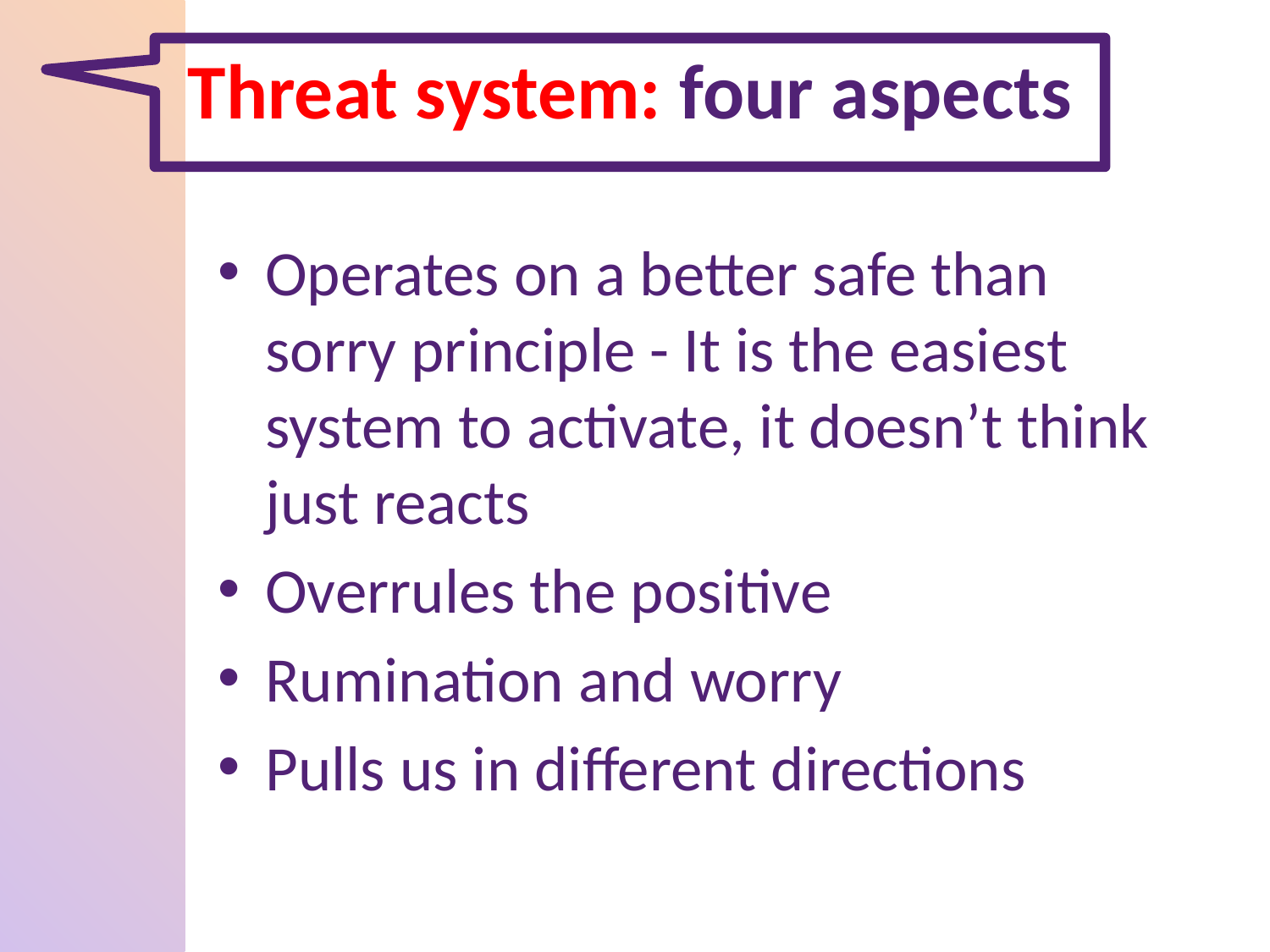

# Threat system: four aspects

Operates on a better safe than sorry principle - It is the easiest system to activate, it doesn’t think just reacts
Overrules the positive
Rumination and worry
Pulls us in different directions